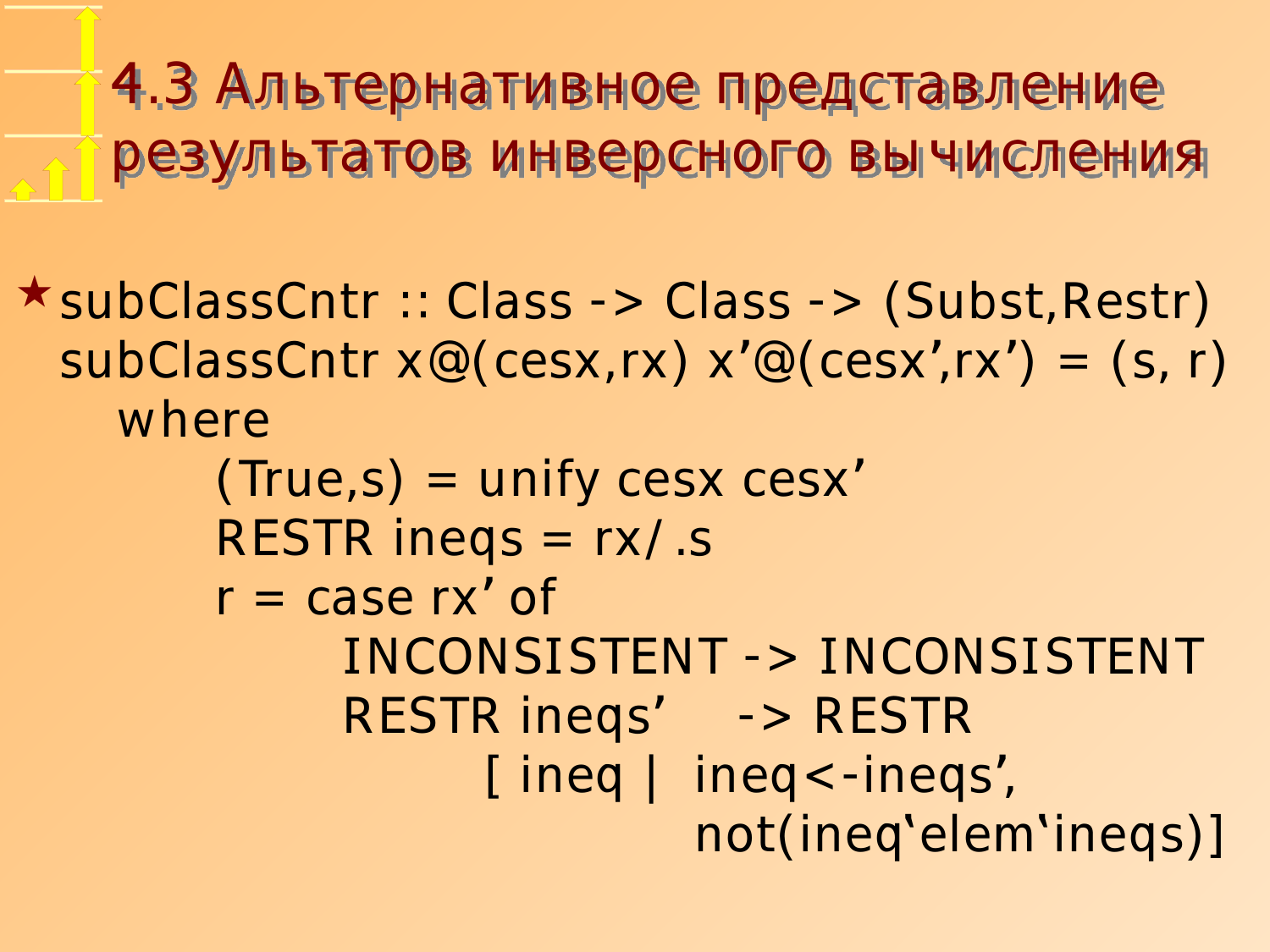

# 4.3 Альтернативное представление результатов инверсного вычисления
subClassCntr :: Class -> Class -> (Subst,Restr)
subClassCntr x@(cesx,rx) x’@(cesx’,rx’) = (s, r)
    where
 	  (True,s) = unify cesx cesx’
	  RESTR ineqs = rx/.s
	  r = case rx’ of
		  INCONSISTENT -> INCONSISTENT
		  RESTR ineqs’     -> RESTR
 			   [ ineq | 	ineq<-ineqs’,
 					not(ineq‘elem‘ineqs)]